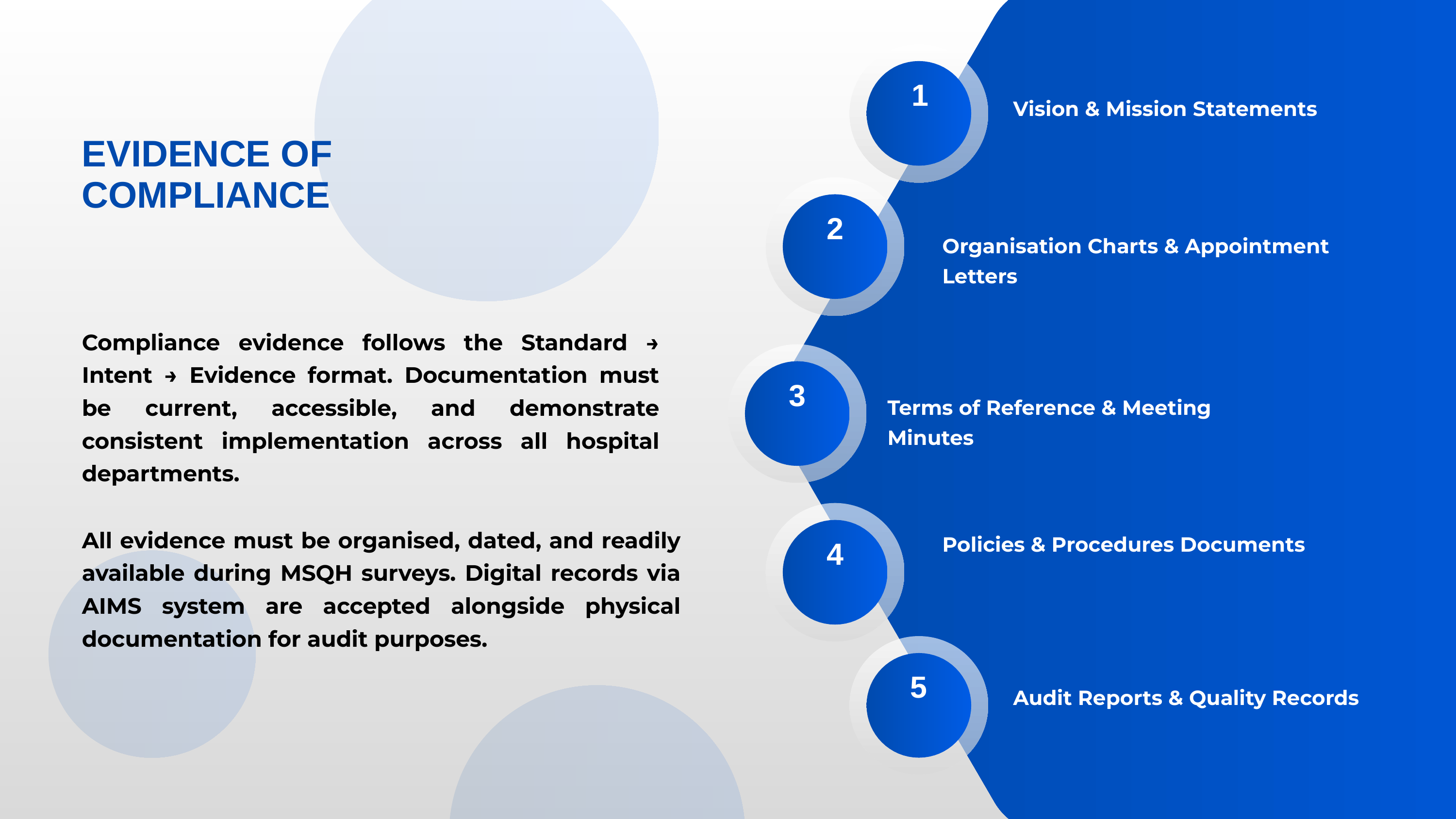

1
Vision & Mission Statements
EVIDENCE OF
COMPLIANCE

2
Organisation Charts & Appointment Letters
Compliance evidence follows the Standard → Intent → Evidence format. Documentation must be current, accessible, and demonstrate consistent implementation across all hospital departments.

3
Terms of Reference & Meeting Minutes

All evidence must be organised, dated, and readily available during MSQH surveys. Digital records via AIMS system are accepted alongside physical documentation for audit purposes.
Policies & Procedures Documents
4

5
Audit Reports & Quality Records